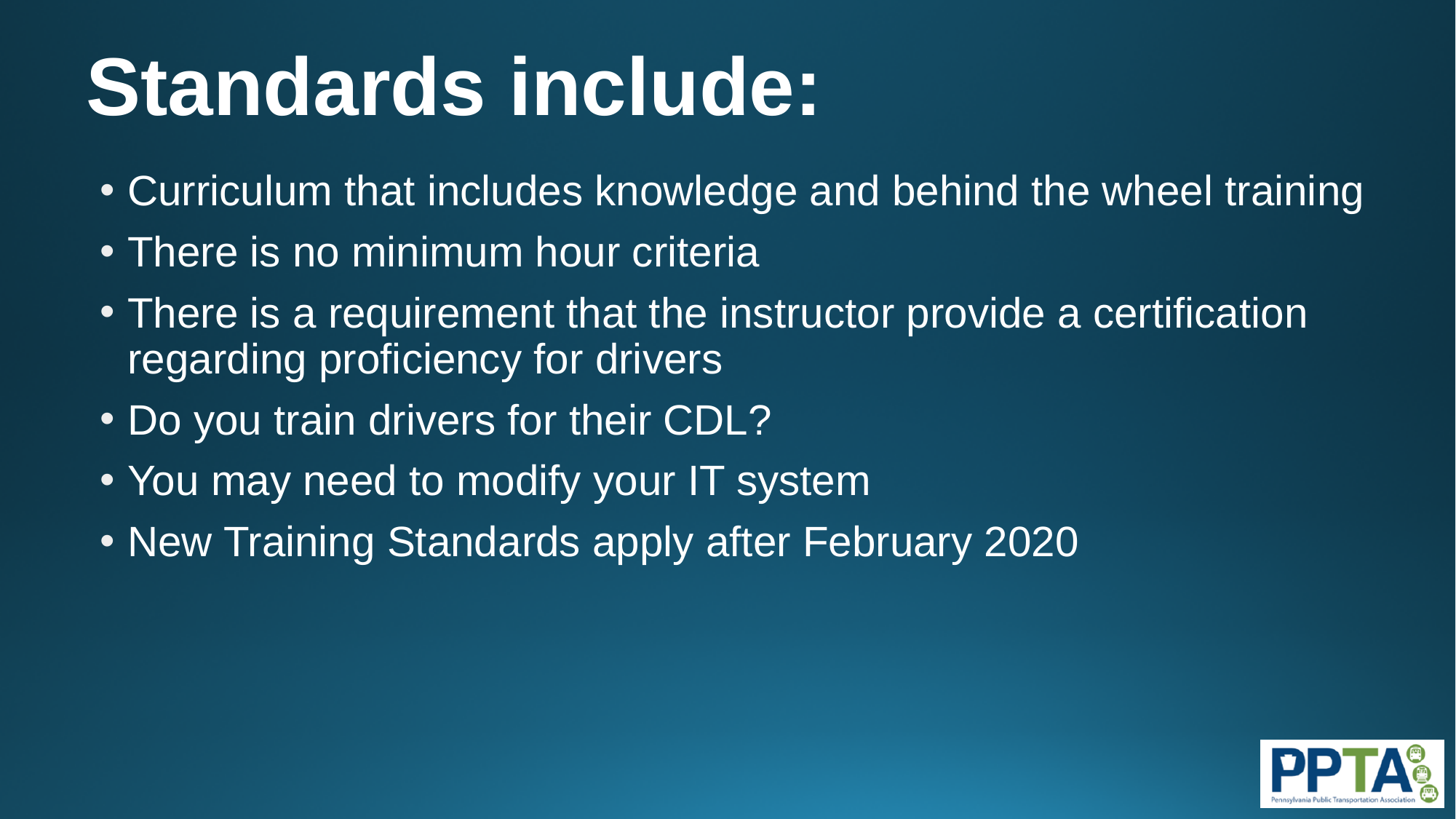

# Standards include:
Curriculum that includes knowledge and behind the wheel training
There is no minimum hour criteria
There is a requirement that the instructor provide a certification regarding proficiency for drivers
Do you train drivers for their CDL?
You may need to modify your IT system
New Training Standards apply after February 2020